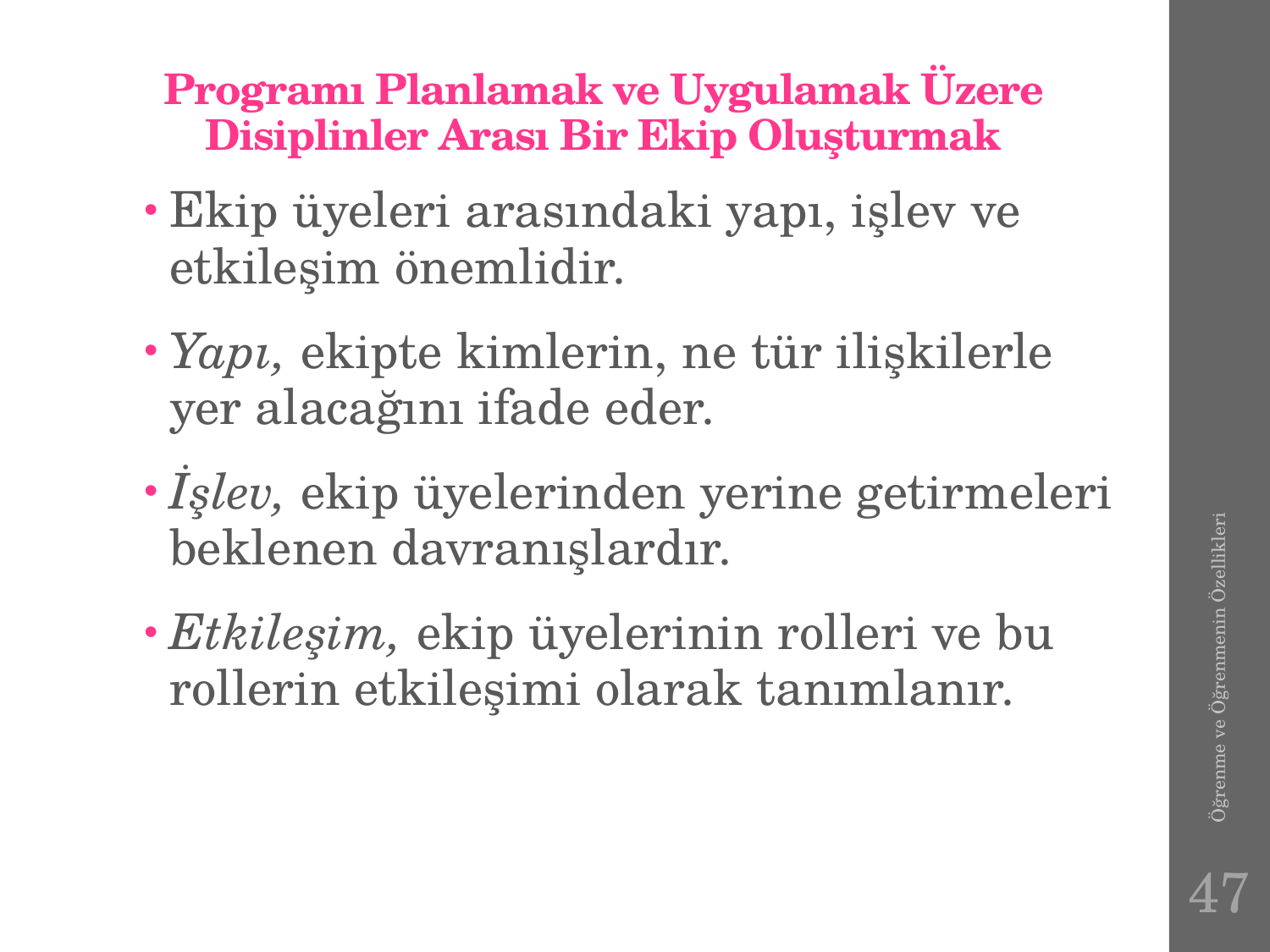

# Programı Planlamak ve Uygulamak Üzere Disiplinler Arası Bir Ekip Oluşturmak
Ekip üyeleri arasındaki yapı, işlev ve etkileşim önemlidir.
Yapı, ekipte kimlerin, ne tür ilişkilerle yer alacağını ifade eder.
İşlev, ekip üyelerinden yerine getirmeleri beklenen davranışlardır.
Etkileşim, ekip üyelerinin rolleri ve bu rollerin etkileşimi olarak tanımlanır.

Öğrenme ve Öğrenmenin Özellikleri
47